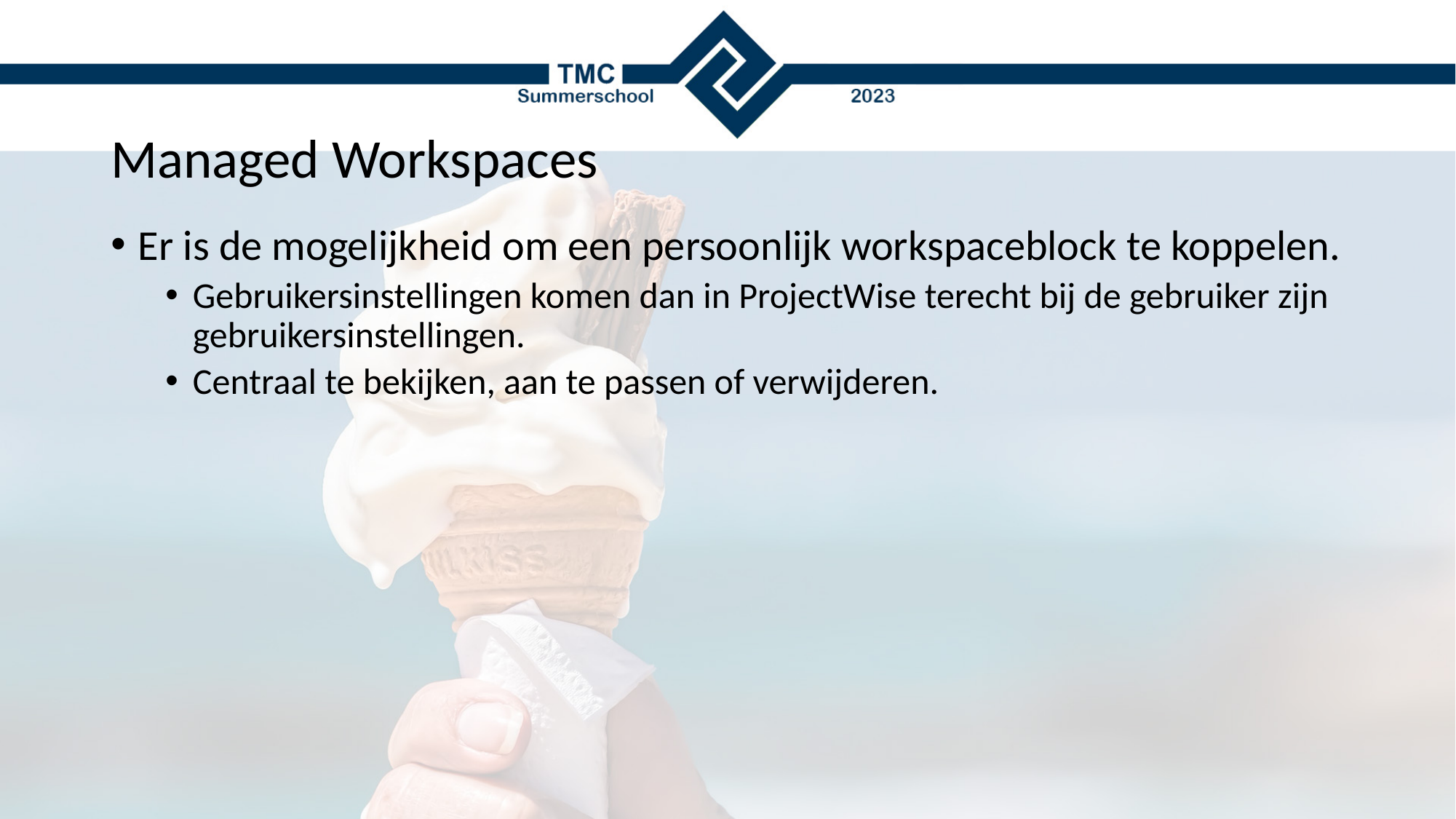

# Managed Workspaces
Er is de mogelijkheid om een persoonlijk workspaceblock te koppelen.
Gebruikersinstellingen komen dan in ProjectWise terecht bij de gebruiker zijn gebruikersinstellingen.
Centraal te bekijken, aan te passen of verwijderen.